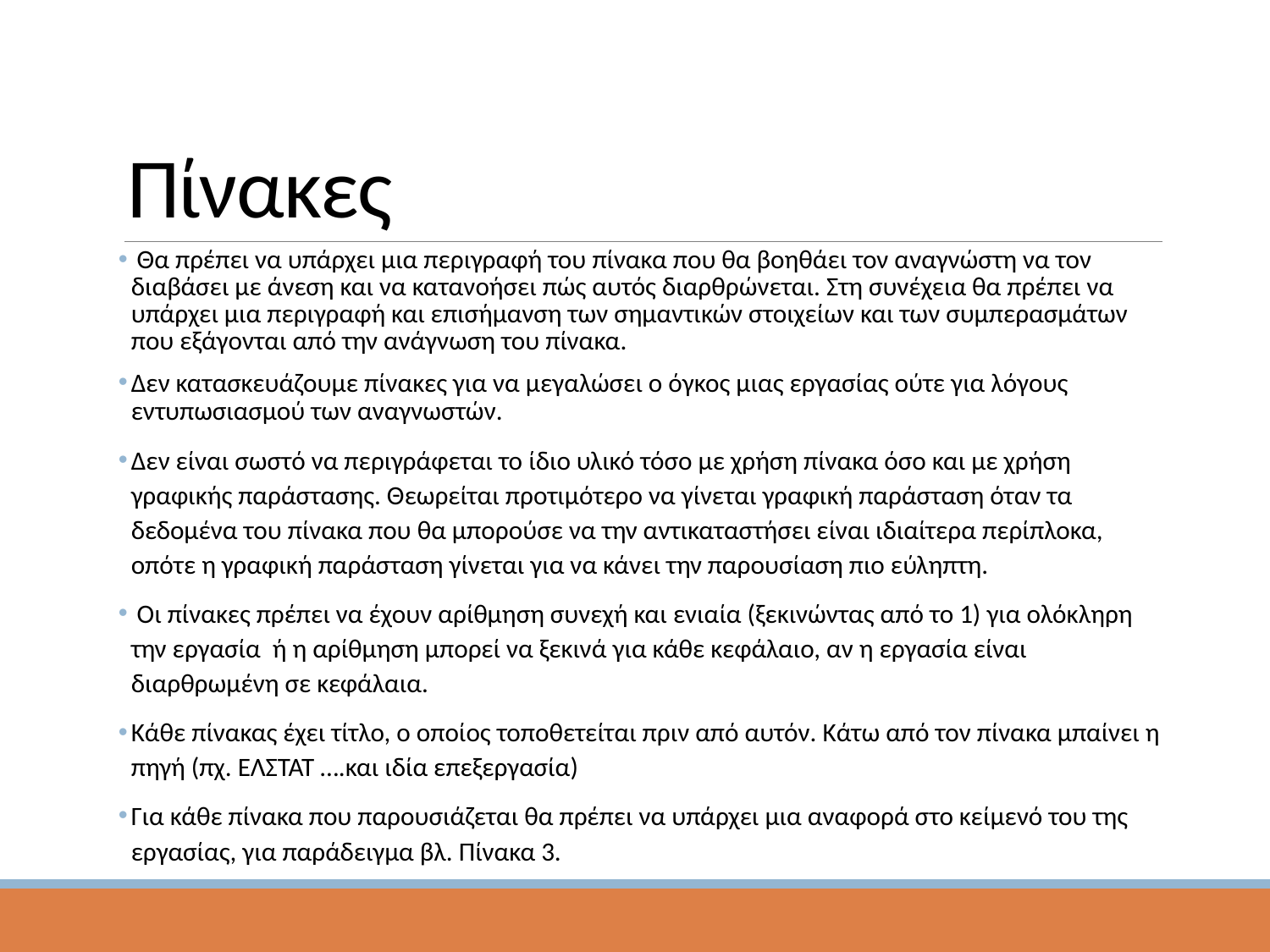

# Πίνακες
 Θα πρέπει να υπάρχει μια περιγραφή του πίνακα που θα βοηθάει τον αναγνώστη να τον διαβάσει με άνεση και να κατανοήσει πώς αυτός διαρθρώνεται. Στη συνέχεια θα πρέπει να υπάρχει μια περιγραφή και επισήμανση των σημαντικών στοιχείων και των συμπερασμάτων που εξάγονται από την ανάγνωση του πίνακα.
Δεν κατασκευάζουμε πίνακες για να μεγαλώσει ο όγκος μιας εργασίας ούτε για λόγους εντυπωσιασμού των αναγνωστών.
Δεν είναι σωστό να περιγράφεται το ίδιο υλικό τόσο με χρήση πίνακα όσο και με χρήση γραφικής παράστασης. Θεωρείται προτιμότερο να γίνεται γραφική παράσταση όταν τα δεδομένα του πίνακα που θα μπορούσε να την αντικαταστήσει είναι ιδιαίτερα περίπλοκα, οπότε η γραφική παράσταση γίνεται για να κάνει την παρουσίαση πιο εύληπτη.
 Οι πίνακες πρέπει να έχουν αρίθμηση συνεχή και ενιαία (ξεκινώντας από το 1) για ολόκληρη την εργασία  ή η αρίθμηση μπορεί να ξεκινά για κάθε κεφάλαιο, αν η εργασία είναι διαρθρωμένη σε κεφάλαια.
Κάθε πίνακας έχει τίτλο, ο οποίος τοποθετείται πριν από αυτόν. Κάτω από τον πίνακα μπαίνει η πηγή (πχ. ΕΛΣΤΑΤ ….και ιδία επεξεργασία)
Για κάθε πίνακα που παρουσιάζεται θα πρέπει να υπάρχει μια αναφορά στο κείμενό του της εργασίας, για παράδειγμα βλ. Πίνακα 3.